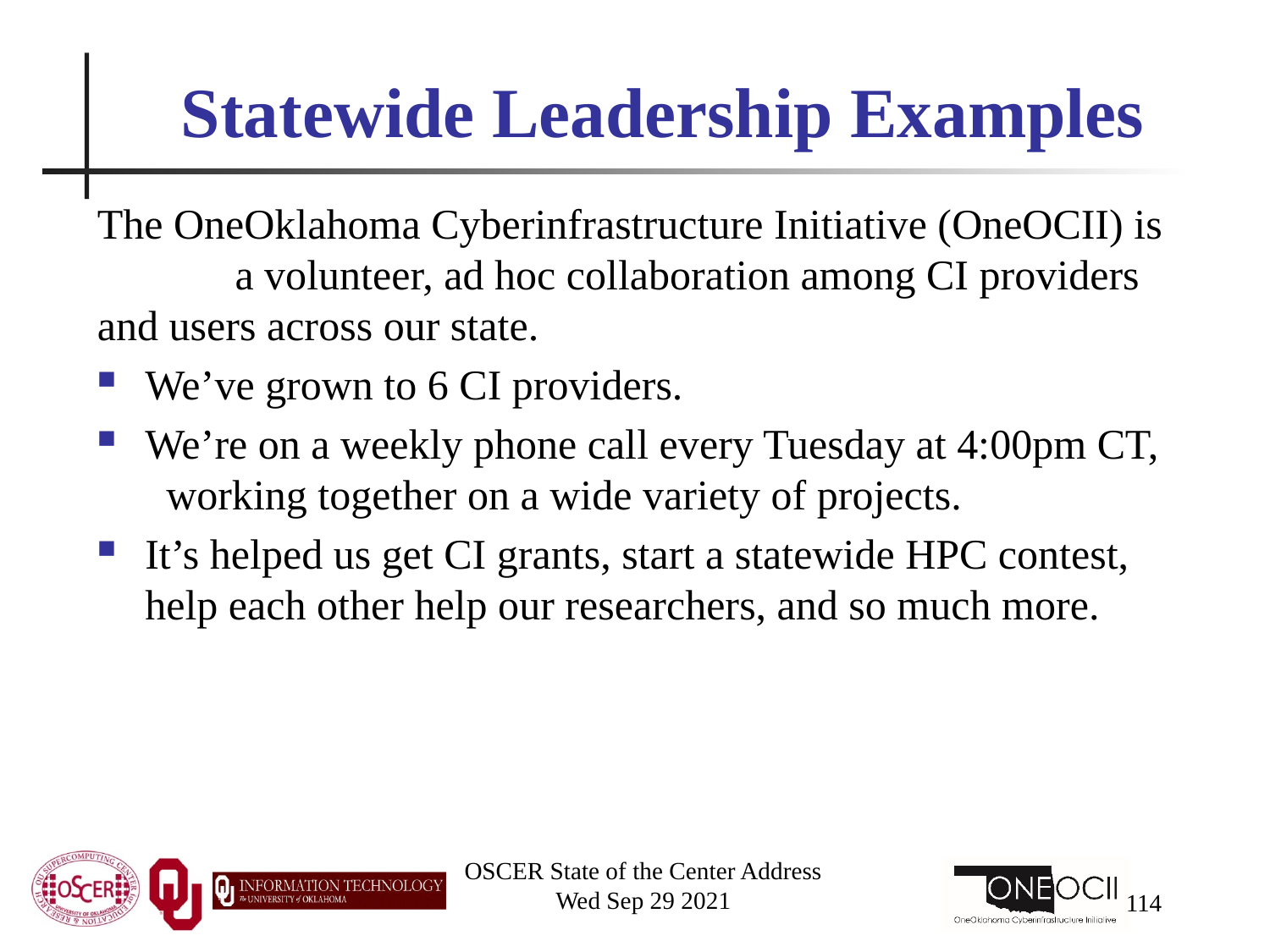

# Statewide Leadership Examples
The OneOklahoma Cyberinfrastructure Initiative (OneOCII) is              a volunteer, ad hoc collaboration among CI providers and users across our state.
We’ve grown to 6 CI providers.
We’re on a weekly phone call every Tuesday at 4:00pm CT,    working together on a wide variety of projects.
It’s helped us get CI grants, start a statewide HPC contest, help each other help our researchers, and so much more.
OSCER State of the Center Address
Wed Sep 29 2021
114